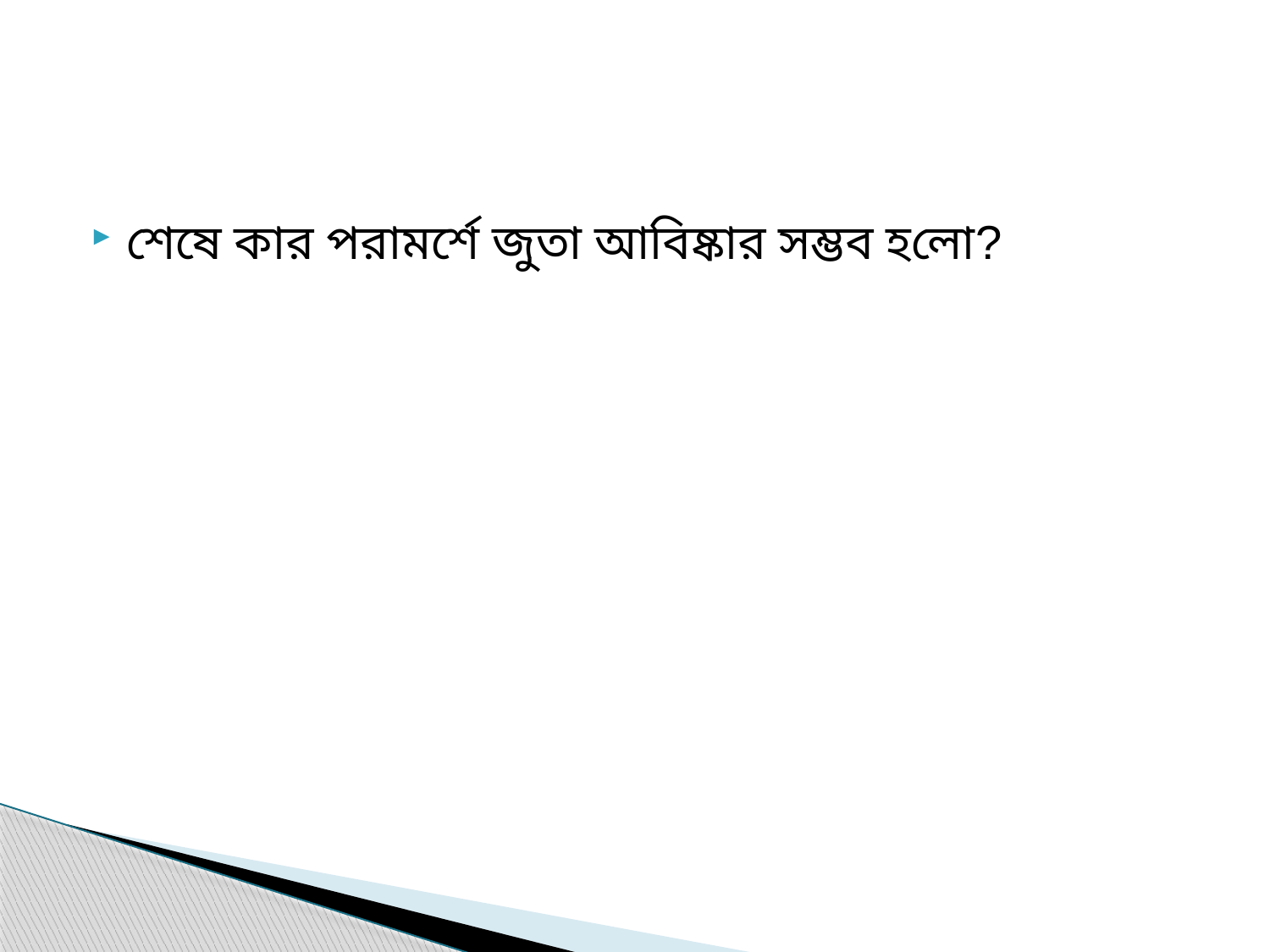

#
শেষে কার পরামর্শে জুতা আবিষ্কার সম্ভব হলো?